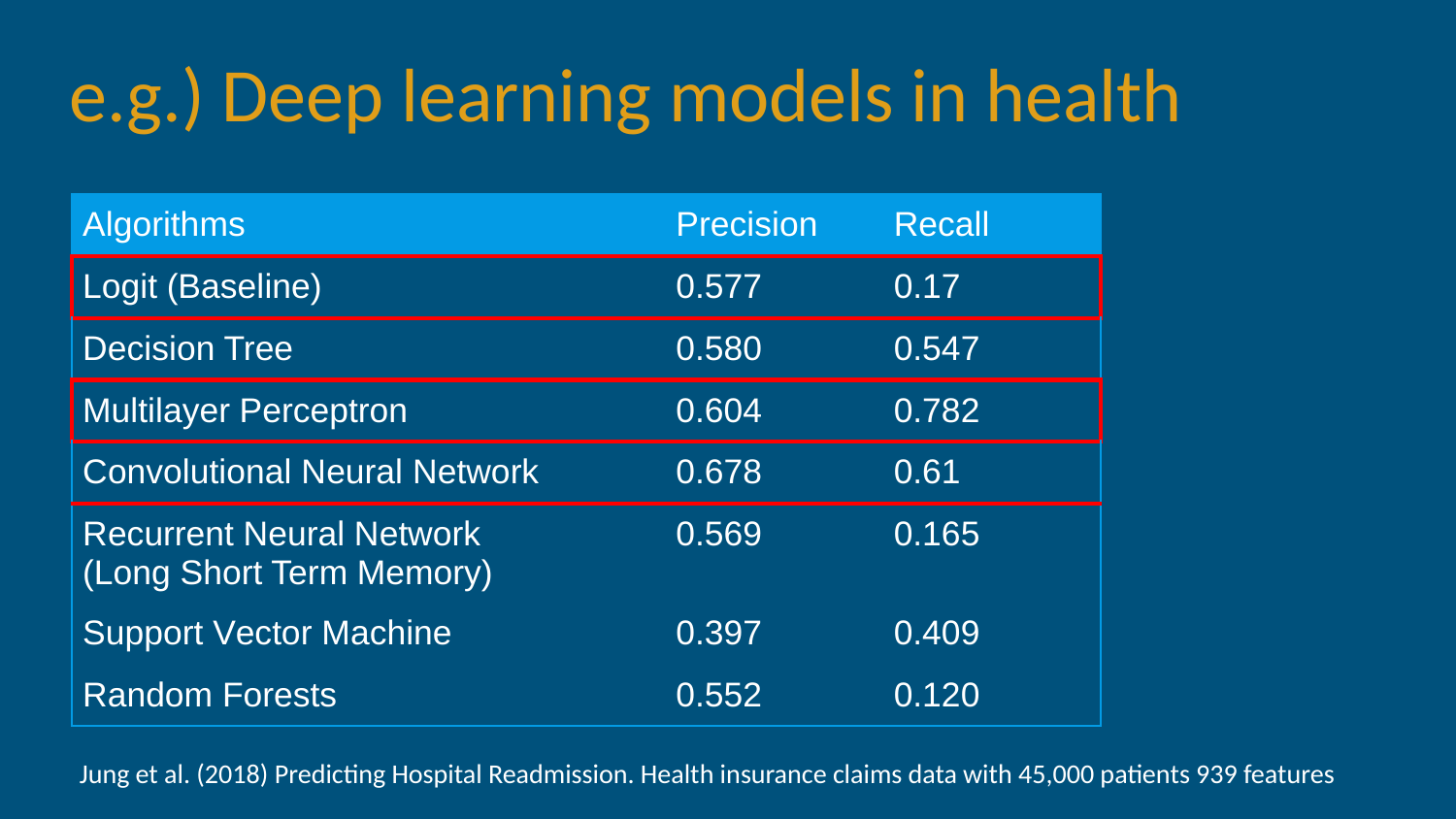

# e.g.) Deep learning models in health
| Algorithms | Precision | Recall |
| --- | --- | --- |
| Logit (Baseline) | 0.577 | 0.17 |
| Decision Tree | 0.580 | 0.547 |
| Multilayer Perceptron | 0.604 | 0.782 |
| Convolutional Neural Network | 0.678 | 0.61 |
| Recurrent Neural Network (Long Short Term Memory) | 0.569 | 0.165 |
| Support Vector Machine | 0.397 | 0.409 |
| Random Forests | 0.552 | 0.120 |

Jung et al. (2018) Predicting Hospital Readmission. Health insurance claims data with 45,000 patients 939 features